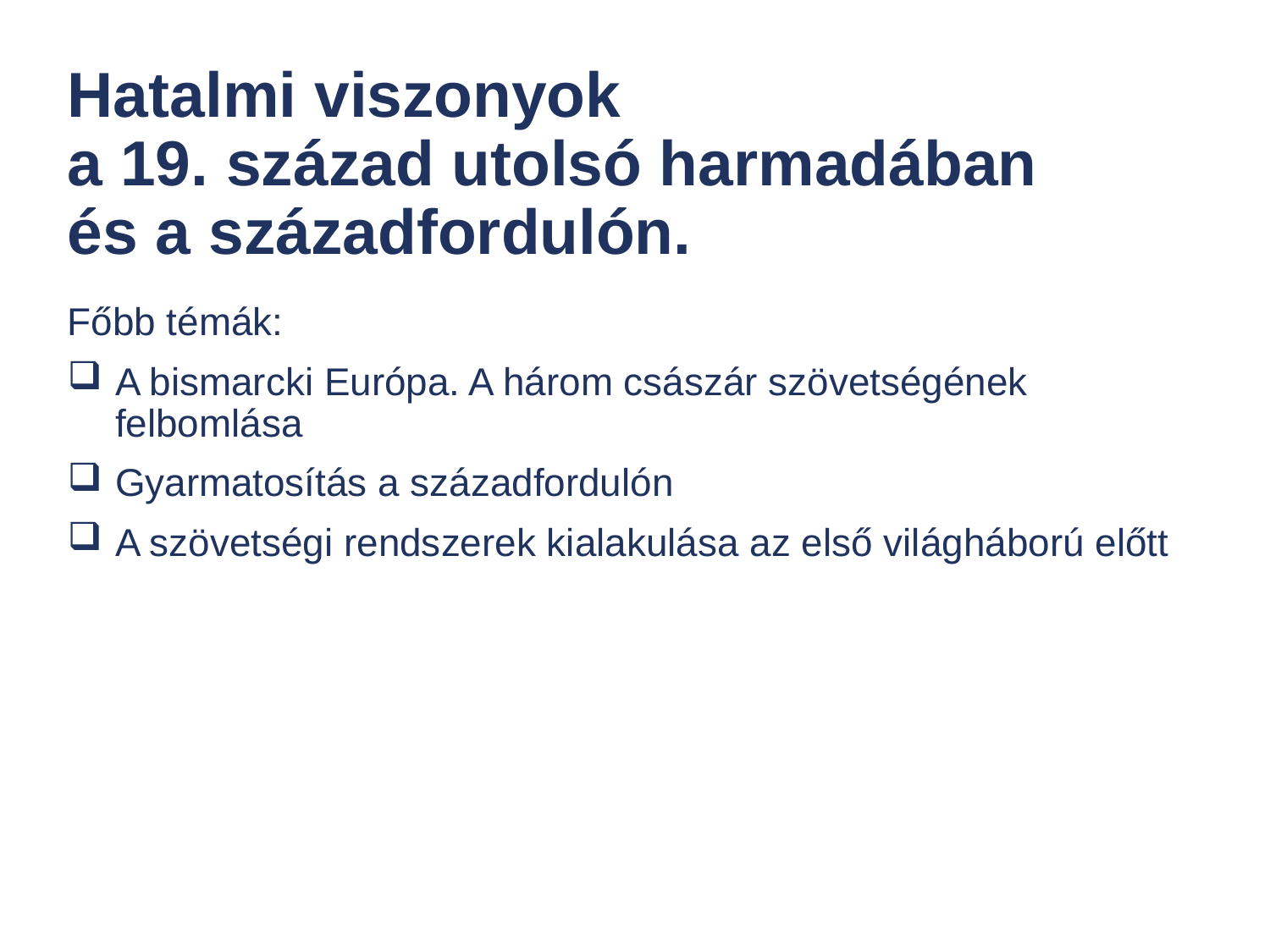

# Hatalmi viszonyok a 19. század utolsó harmadában és a századfordulón.
Főbb témák:
A bismarcki Európa. A három császár szövetségének felbomlása
Gyarmatosítás a századfordulón
A szövetségi rendszerek kialakulása az első világháború előtt